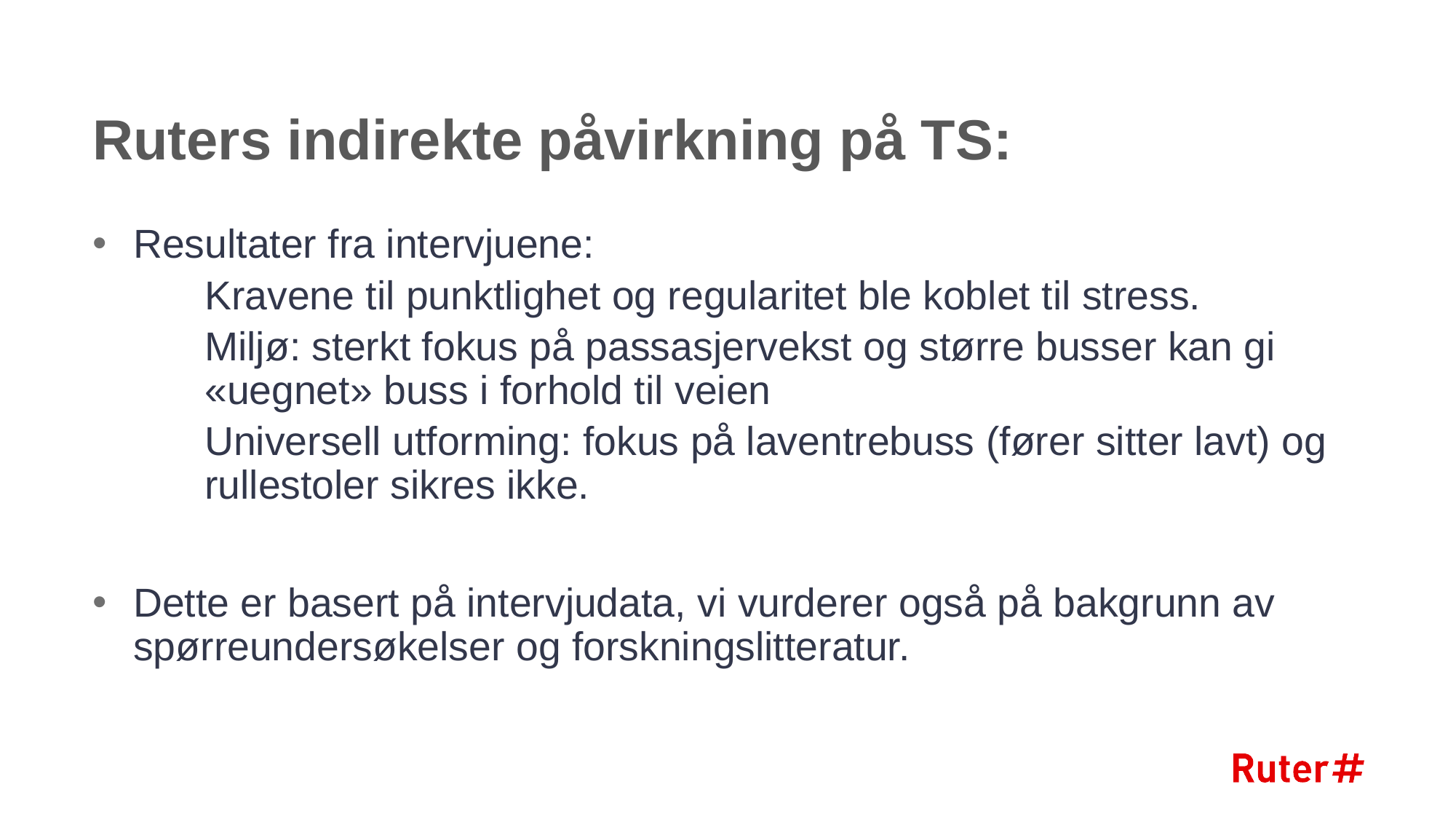

# Ruters indirekte påvirkning på TS:
Resultater fra intervjuene:
Kravene til punktlighet og regularitet ble koblet til stress.
Miljø: sterkt fokus på passasjervekst og større busser kan gi «uegnet» buss i forhold til veien
Universell utforming: fokus på laventrebuss (fører sitter lavt) og rullestoler sikres ikke.

Dette er basert på intervjudata, vi vurderer også på bakgrunn av spørreundersøkelser og forskningslitteratur.
22